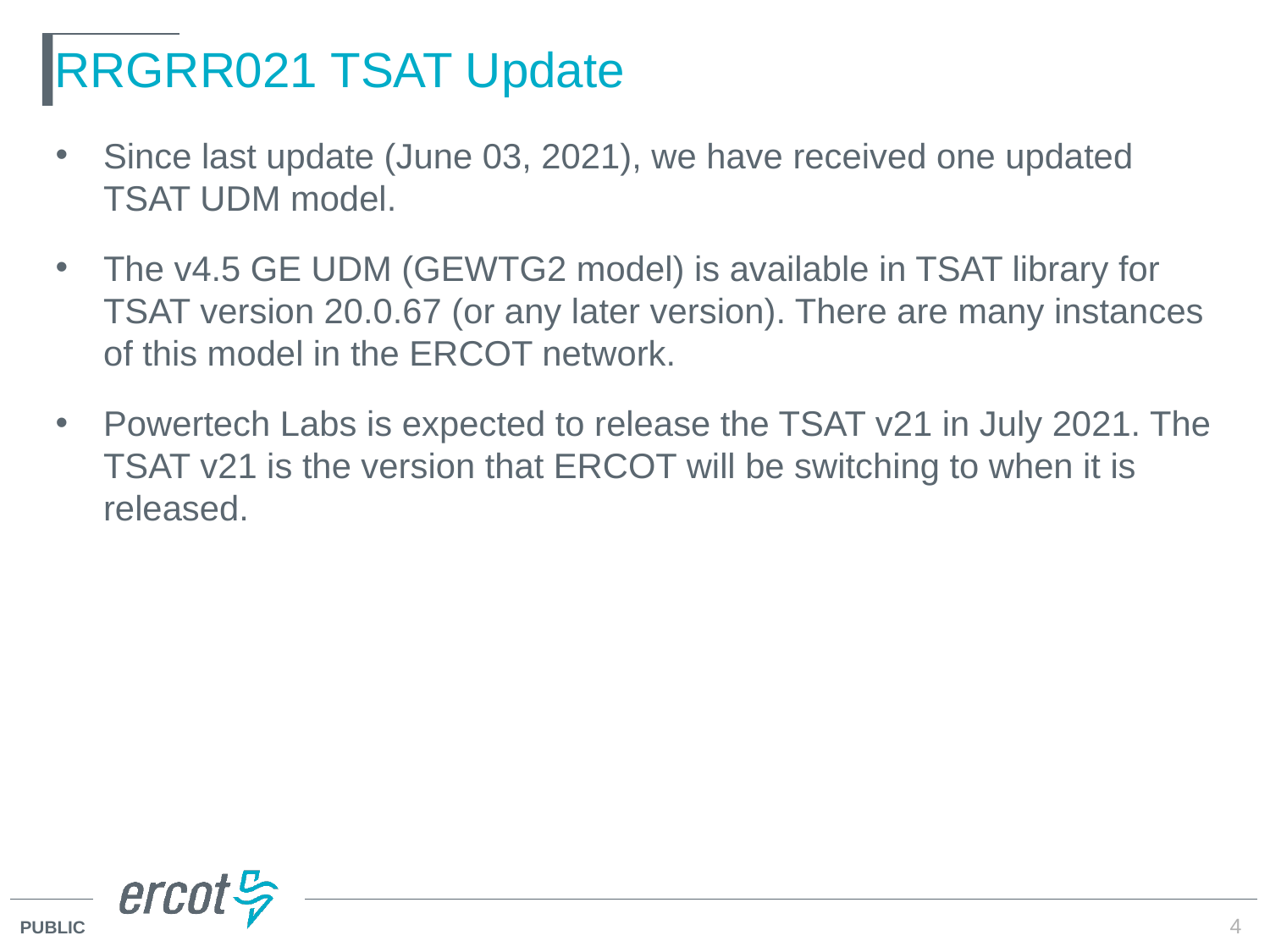

# RRGRR021 TSAT Update
Since last update (June 03, 2021), we have received one updated TSAT UDM model.
The v4.5 GE UDM (GEWTG2 model) is available in TSAT library for TSAT version 20.0.67 (or any later version). There are many instances of this model in the ERCOT network.
Powertech Labs is expected to release the TSAT v21 in July 2021. The TSAT v21 is the version that ERCOT will be switching to when it is released.
4